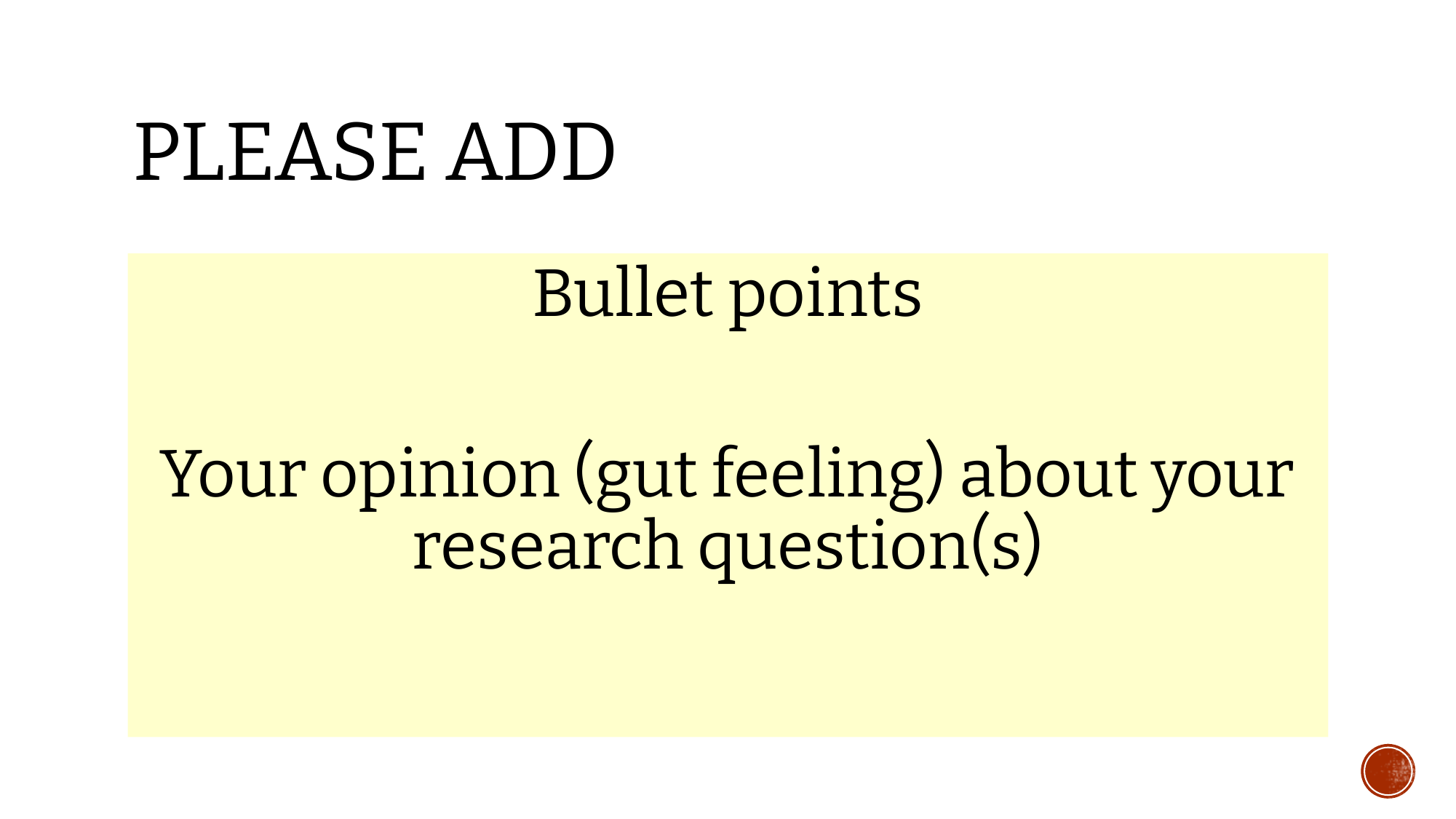

# Please ADD
Bullet points

Your opinion (gut feeling) about your research question(s)